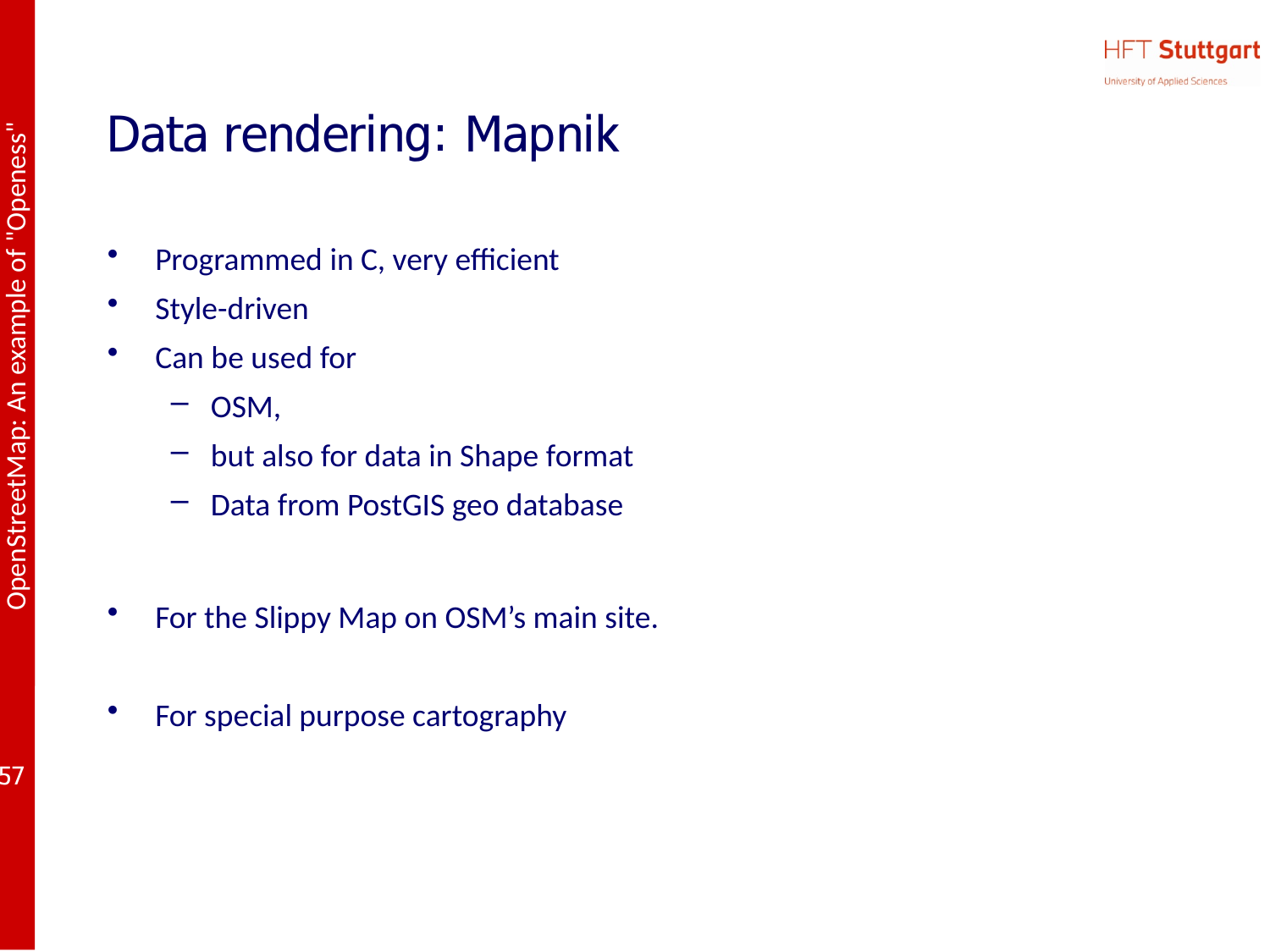

# Data rendering: Mapnik
Programmed in C, very efficient
Style-driven
Can be used for
OSM,
but also for data in Shape format
Data from PostGIS geo database

For the Slippy Map on OSM’s main site.

For special purpose cartography